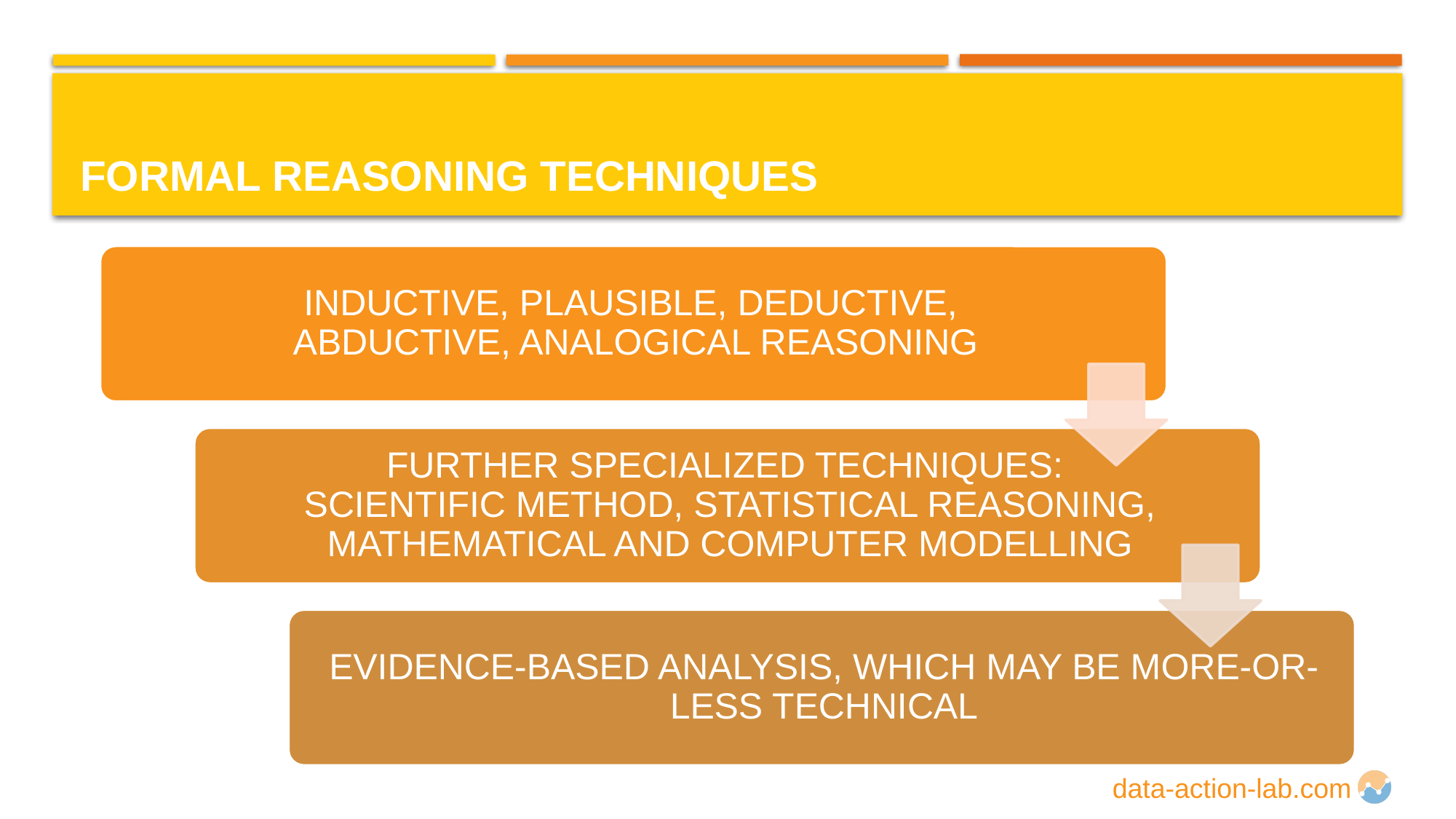

# Formal Reasoning Techniques
Inductive, Plausible, deductive,
abductive, analogical reasoning
Further specialized techniques:
scientific method, statistical reasoning, mathematical and computer modelling
Evidence-based analysis, which may be more-or-less technical